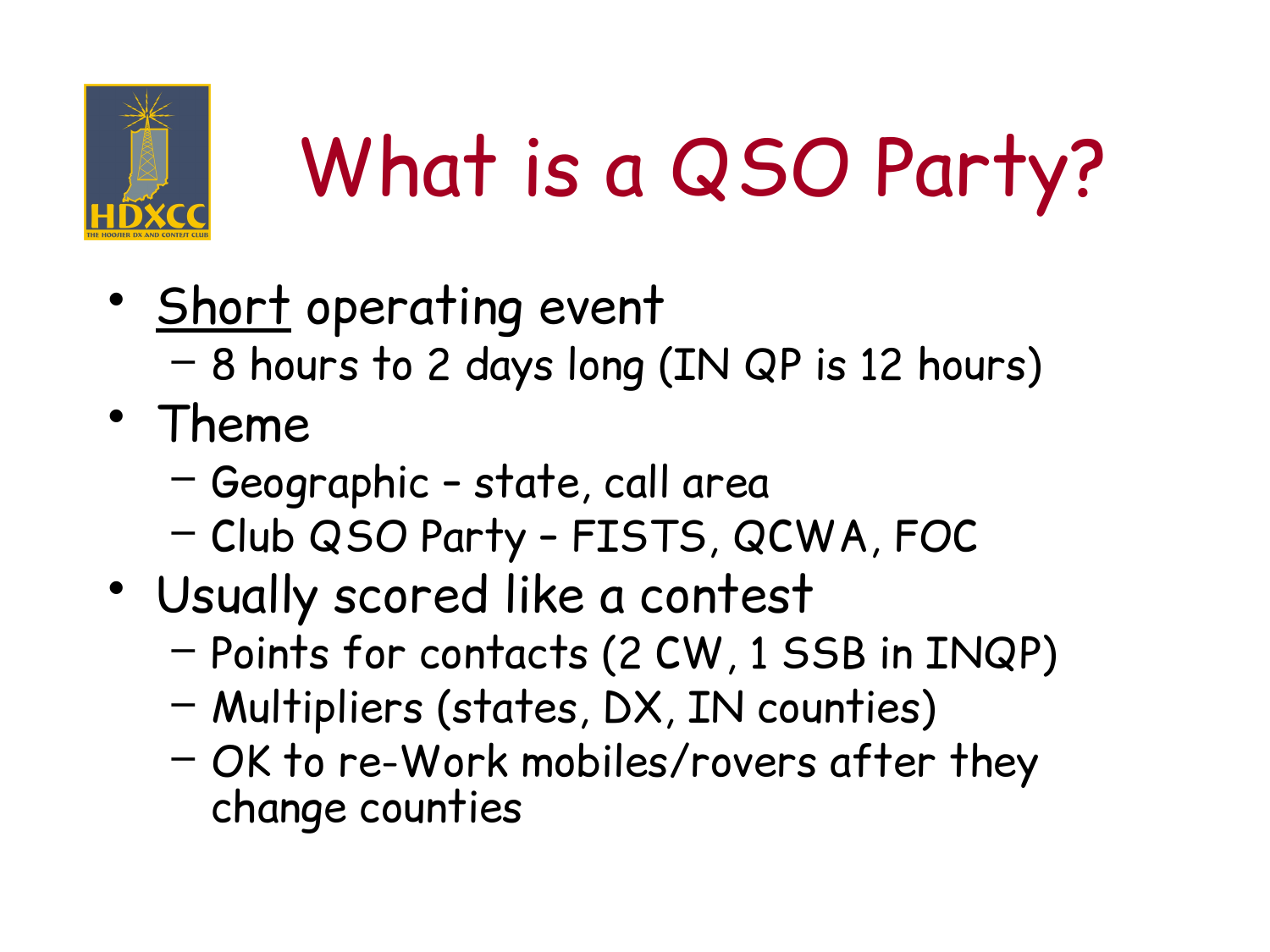

2
# What is a QSO Party?
Short operating event
8 hours to 2 days long (IN QP is 12 hours)
Theme
Geographic – state, call area
Club QSO Party – FISTS, QCWA, FOC
Usually scored like a contest
Points for contacts (2 CW, 1 SSB in INQP)
Multipliers (states, DX, IN counties)
OK to re-Work mobiles/rovers after they change counties